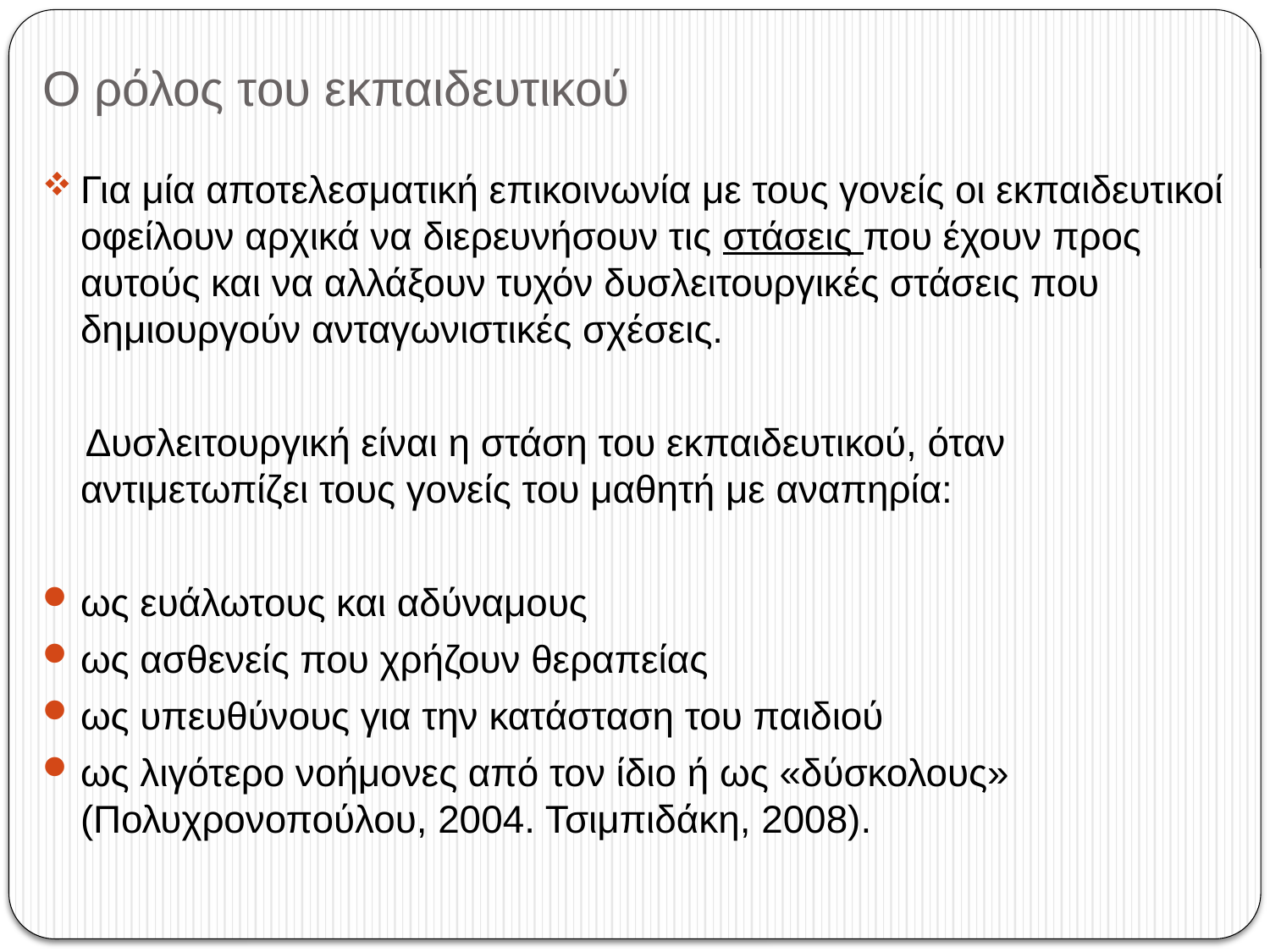

# Ο ρόλος του εκπαιδευτικού
Για μία αποτελεσματική επικοινωνία με τους γονείς οι εκπαιδευτικοί οφείλουν αρχικά να διερευνήσουν τις στάσεις που έχουν προς αυτούς και να αλλάξουν τυχόν δυσλειτουργικές στάσεις που δημιουργούν ανταγωνιστικές σχέσεις.

    Δυσλειτουργική είναι η στάση του εκπαιδευτικού, όταν αντιμετωπίζει τους γονείς του μαθητή με αναπηρία:

ως ευάλωτους και αδύναμους
ως ασθενείς που χρήζουν θεραπείας
ως υπευθύνους για την κατάσταση του παιδιού
ως λιγότερο νοήμονες από τον ίδιο ή ως «δύσκολους» (Πολυχρονοπούλου, 2004. Τσιμπιδάκη, 2008).